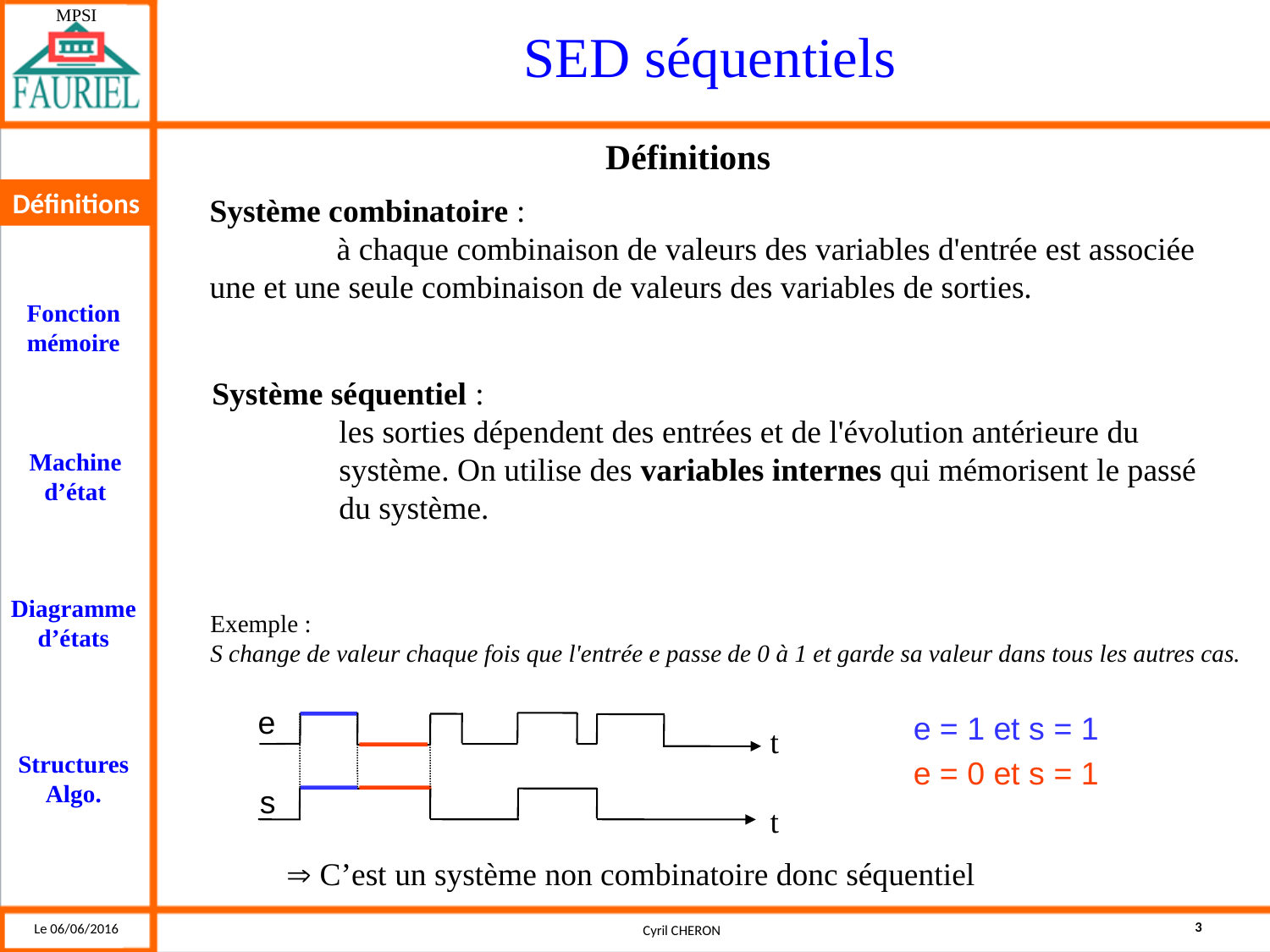

Définitions
Définitions
Système combinatoire :
	à chaque combinaison de valeurs des variables d'entrée est associée 	une et une seule combinaison de valeurs des variables de sorties.
Système séquentiel :
	les sorties dépendent des entrées et de l'évolution antérieure du 	système. On utilise des variables internes qui mémorisent le passé 	du système.
Exemple :
S change de valeur chaque fois que l'entrée e passe de 0 à 1 et garde sa valeur dans tous les autres cas.
e

t

s

t

e = 1 et s = 1

e = 0 et s = 1

⇒ C’est un système non combinatoire donc séquentiel